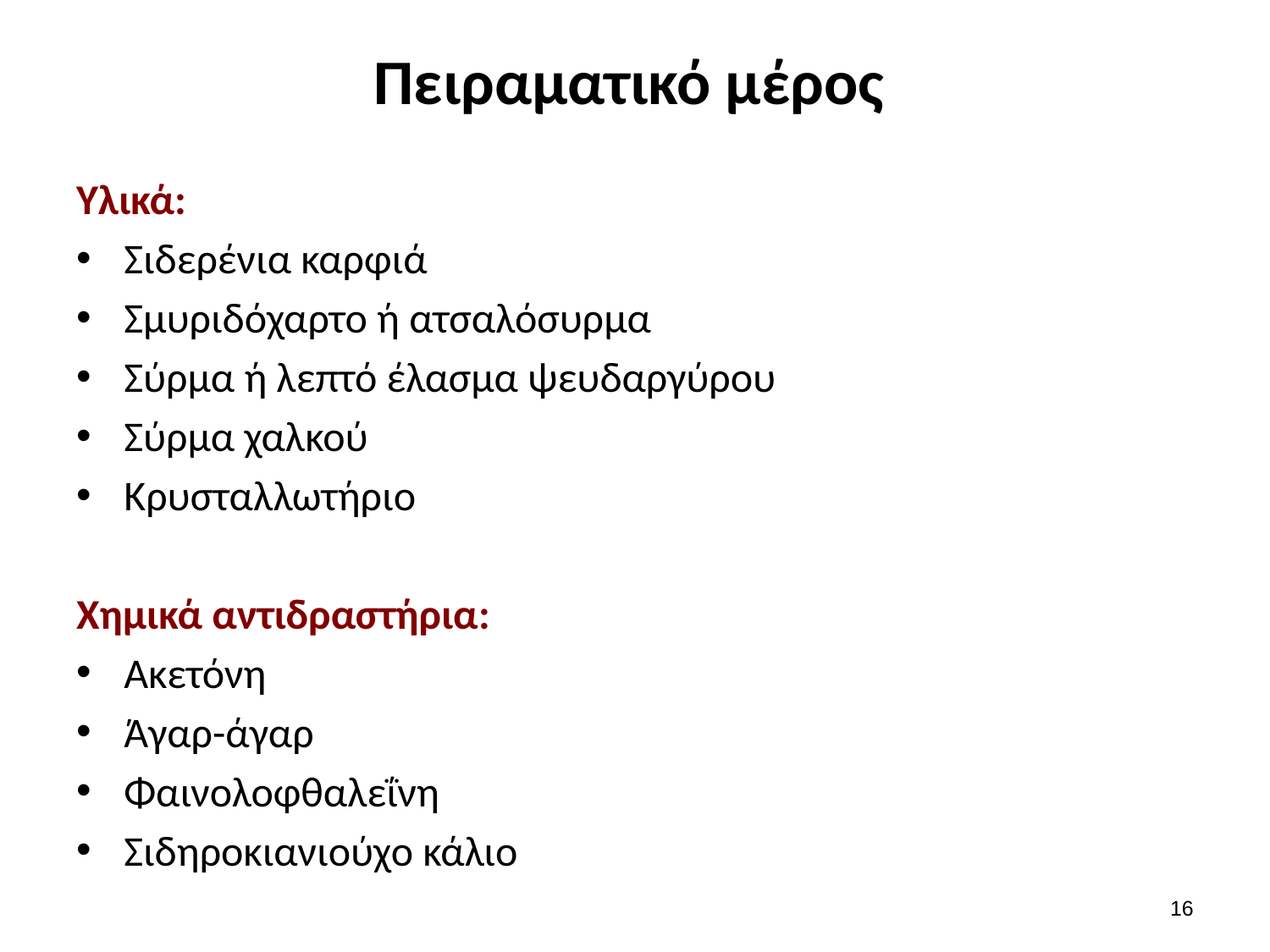

# Πειραματικό μέρος
Υλικά:
Σιδερένια καρφιά
Σμυριδόχαρτο ή ατσαλόσυρμα
Σύρμα ή λεπτό έλασμα ψευδαργύρου
Σύρμα χαλκού
Κρυσταλλωτήριο

Χημικά αντιδραστήρια:
Ακετόνη
Άγαρ-άγαρ
Φαινολοφθαλεΐνη
Σιδηροκιανιούχο κάλιο
16